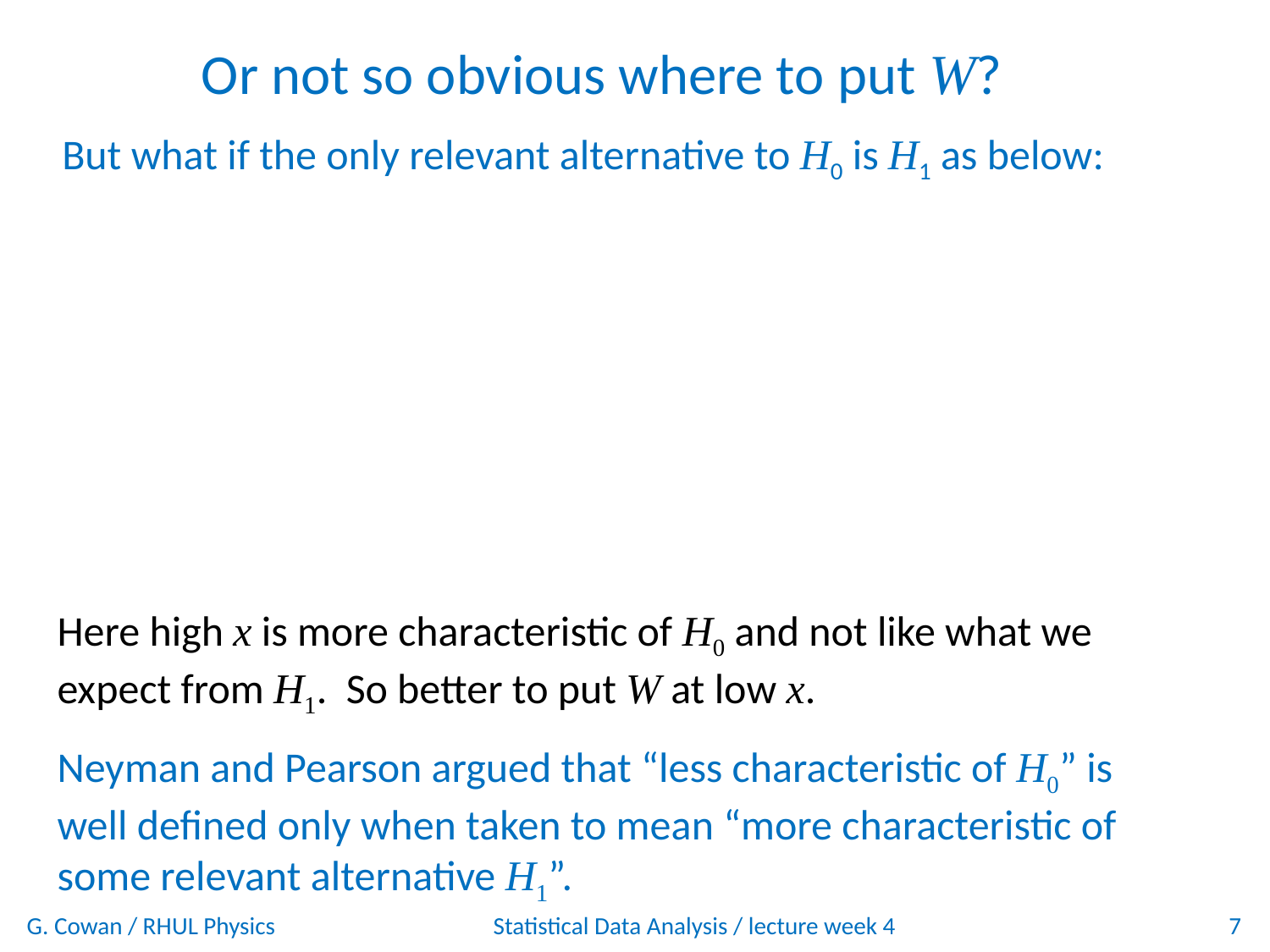

# Or not so obvious where to put W?
But what if the only relevant alternative to H0 is H1 as below:
Here high x is more characteristic of H0 and not like what we expect from H1.  So better to put W at low x.
Neyman and Pearson argued that “less characteristic of H0” is well defined only when taken to mean “more characteristic of some relevant alternative H1”.
G. Cowan / RHUL Physics
Statistical Data Analysis / lecture week 4
7